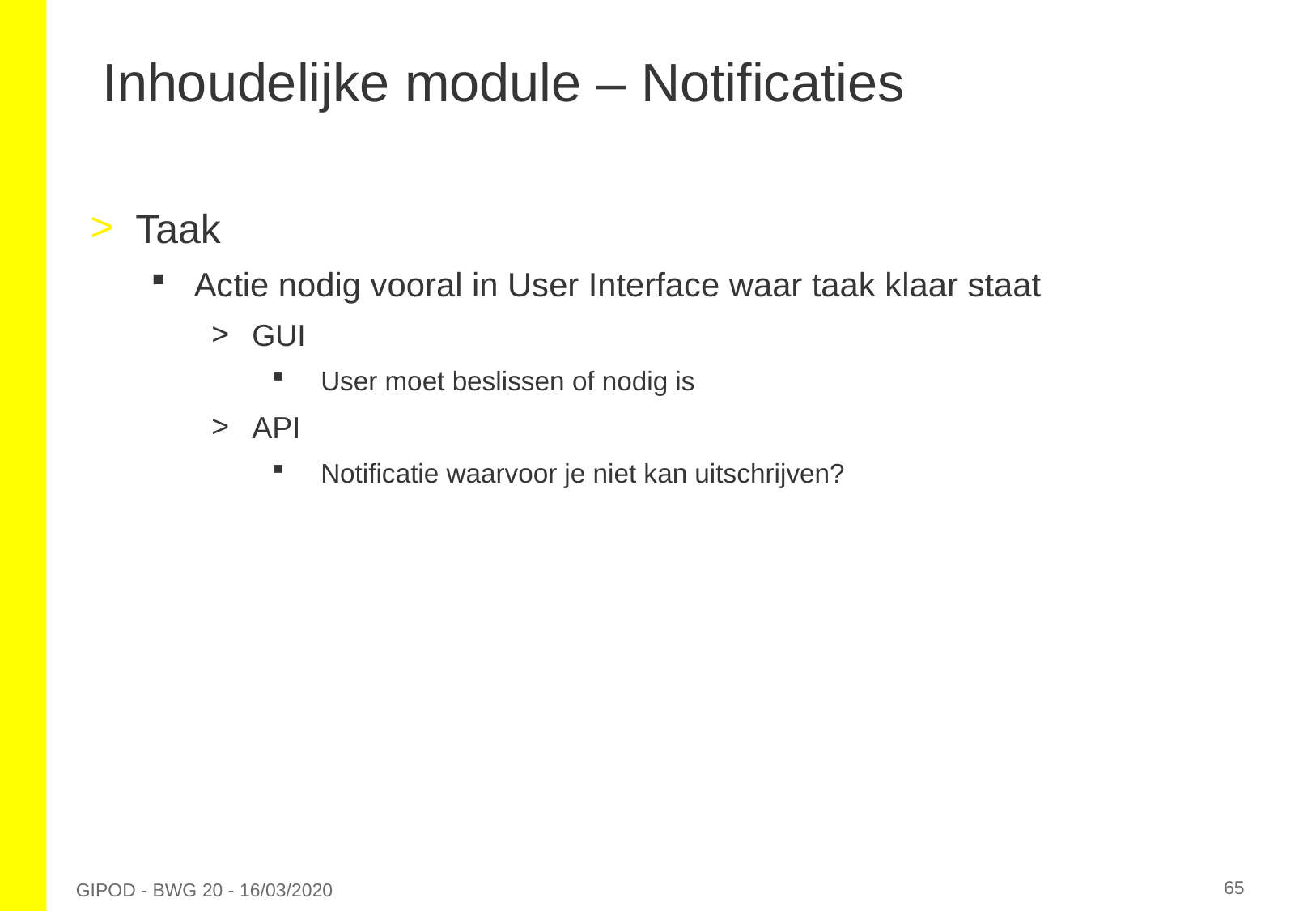

# Inhoudelijke module – Notificaties
Taak
Actie nodig vooral in User Interface waar taak klaar staat
GUI
User moet beslissen of nodig is
API
Notificatie waarvoor je niet kan uitschrijven?

65
GIPOD - BWG 20 - 16/03/2020